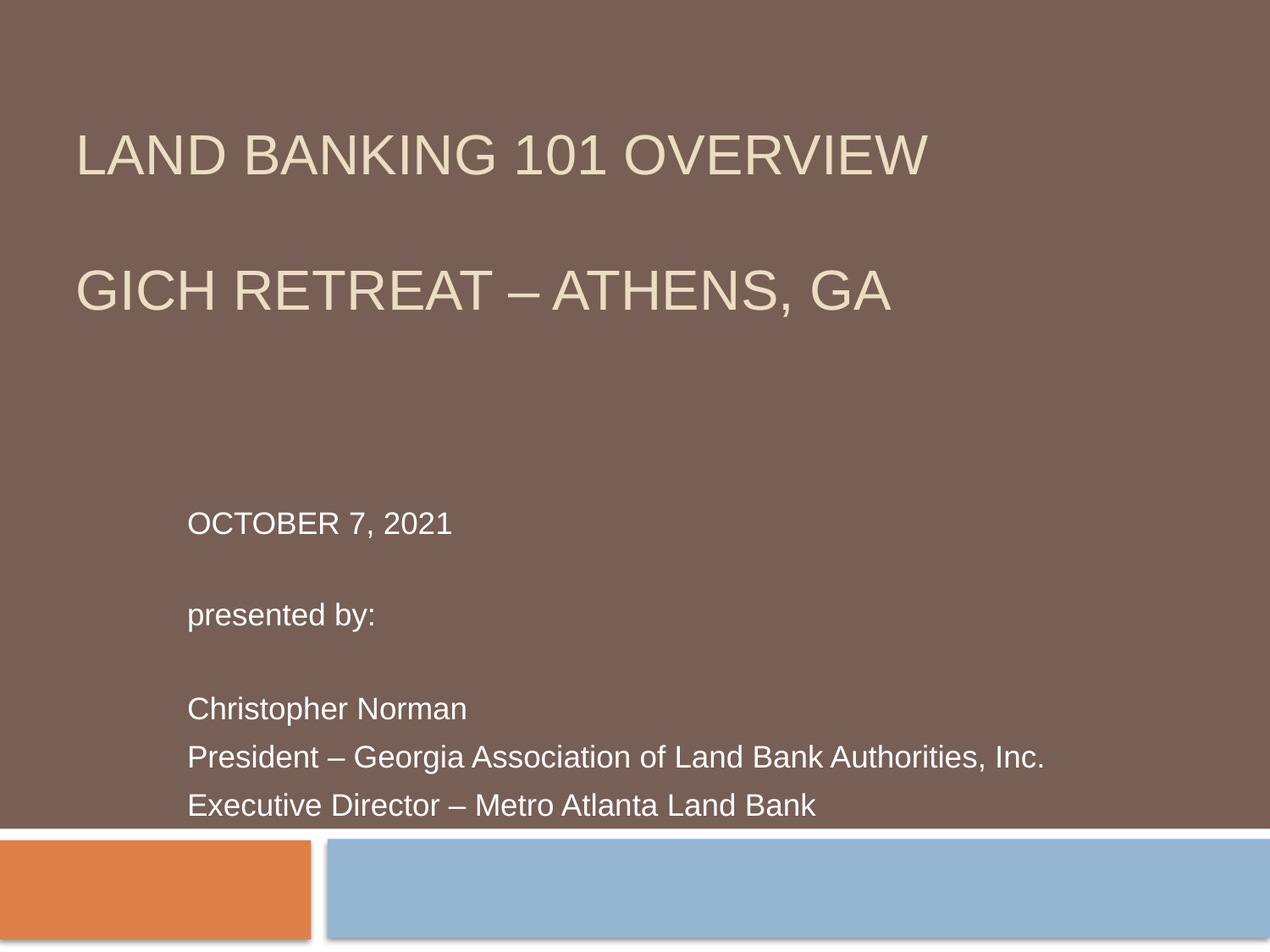

# LAND BANKING 101 OVERVIEW GICH RETREAT – Athens, GA
OCTOBER 7, 2021

presented by:

Christopher Norman
President – Georgia Association of Land Bank Authorities, Inc.
Executive Director – Metro Atlanta Land Bank